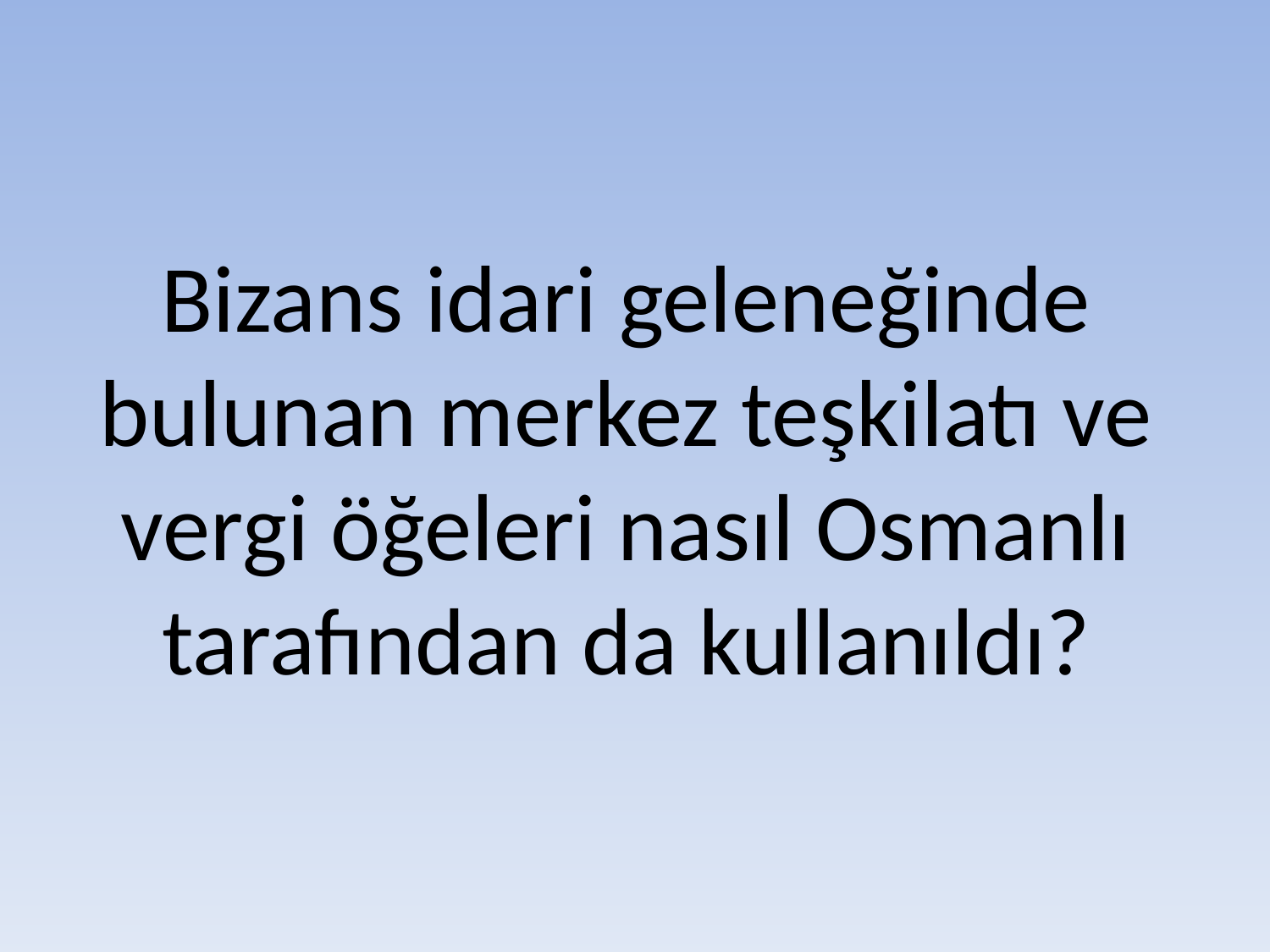

# Bizans idari geleneğinde bulunan merkez teşkilatı ve vergi öğeleri nasıl Osmanlı tarafından da kullanıldı?